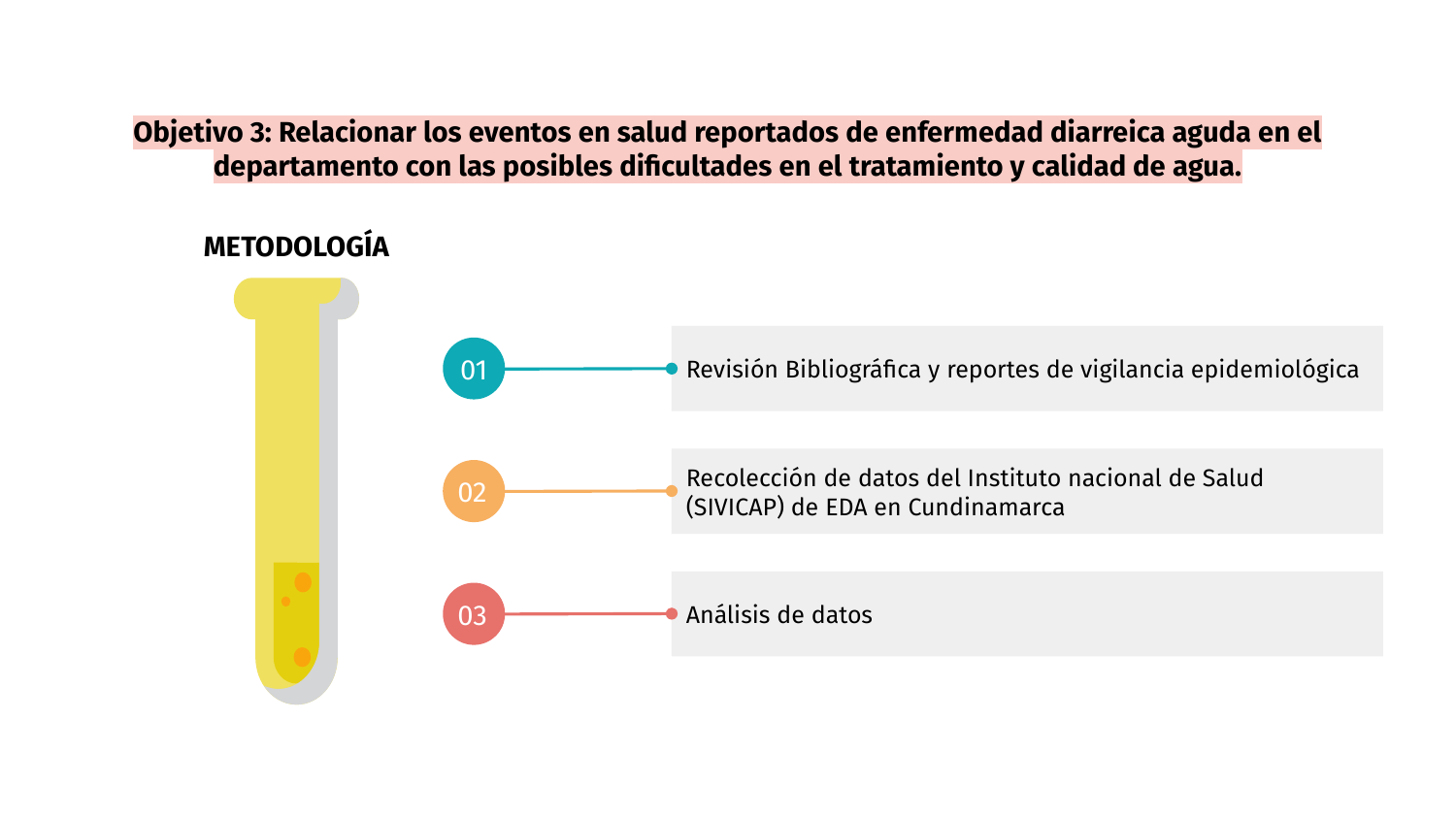

# Objetivo 3: Relacionar los eventos en salud reportados de enfermedad diarreica aguda en el departamento con las posibles dificultades en el tratamiento y calidad de agua.

METODOLOGÍA

Revisión Bibliográfica y reportes de vigilancia epidemiológica
01
02
03
Recolección de datos del Instituto nacional de Salud (SIVICAP) de EDA en Cundinamarca
Análisis de datos